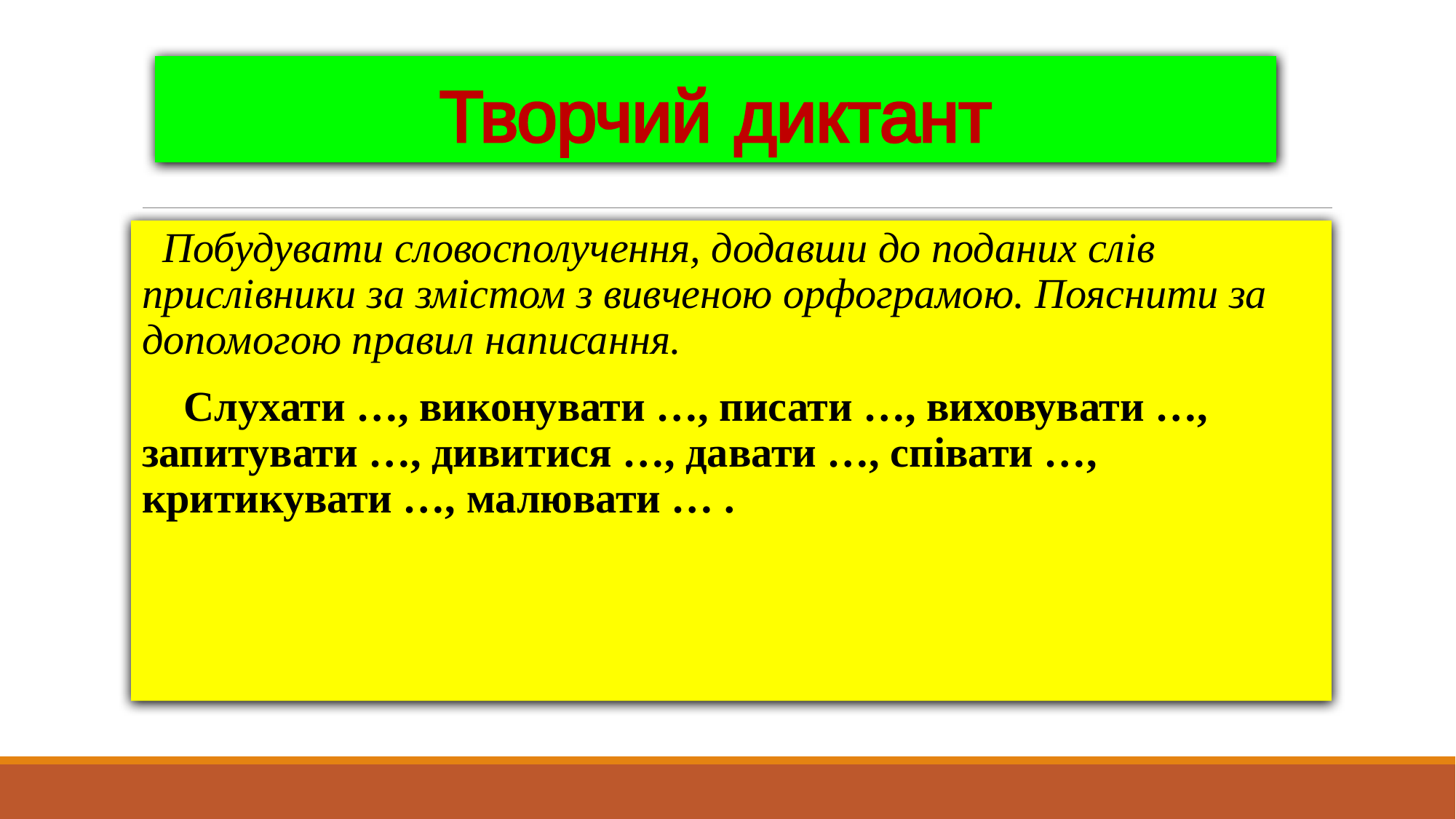

# Творчий диктант
   Побудувати словосполучення, додавши до поданих слів прислівники за змістом з вивченою орфограмою. Пояснити за допомогою правил написання.
    Слухати …, виконувати …, писати …, виховувати …, запитувати …, дивитися …, давати …, співати …, критикувати …, малювати … .